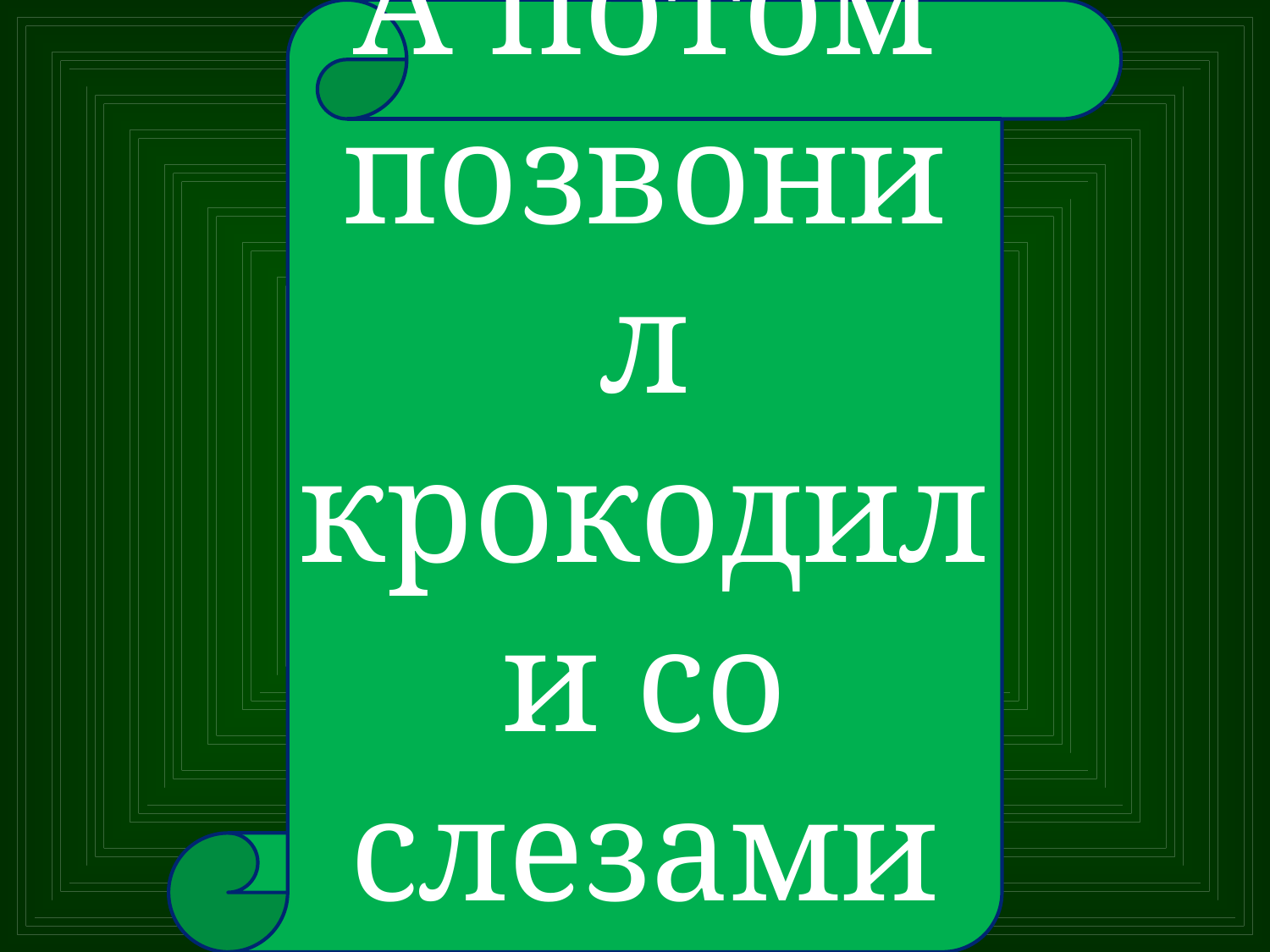

А потом позвонил крокодил и со слезами просил:
#